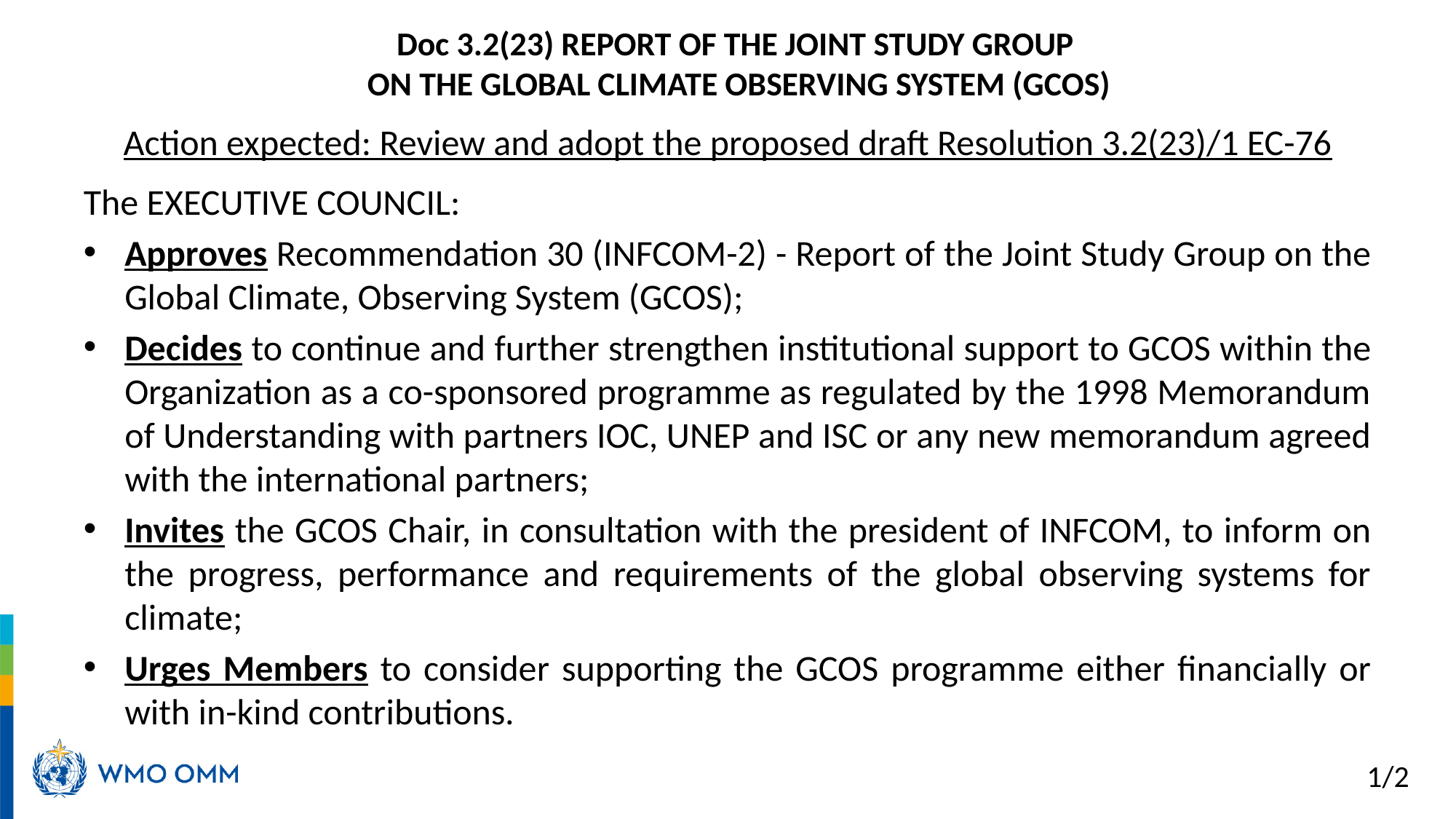

# Doc 3.2(23) REPORT OF THE JOINT STUDY GROUP ON THE GLOBAL CLIMATE OBSERVING SYSTEM (GCOS)
Action expected: Review and adopt the proposed draft Resolution 3.2(23)/1 EC-76
The EXECUTIVE COUNCIL:
Approves Recommendation 30 (INFCOM-2) - Report of the Joint Study Group on the Global Climate, Observing System (GCOS);
Decides to continue and further strengthen institutional support to GCOS within the Organization as a co-sponsored programme as regulated by the 1998 Memorandum of Understanding with partners IOC, UNEP and ISC or any new memorandum agreed with the international partners;
Invites the GCOS Chair, in consultation with the president of INFCOM, to inform on the progress, performance and requirements of the global observing systems for climate;
Urges Members to consider supporting the GCOS programme either financially or with in-kind contributions.
1/2